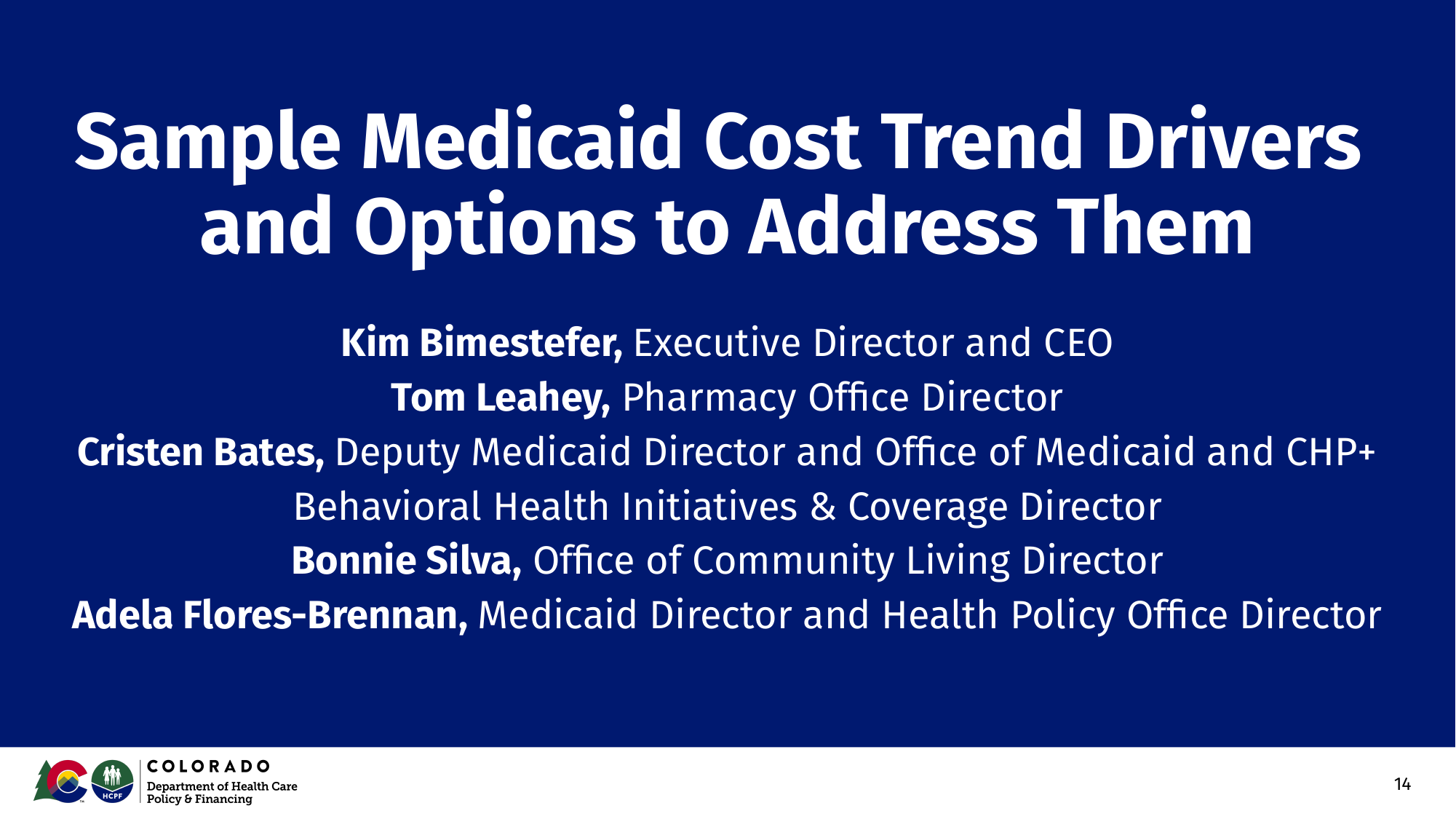

# Sample Medicaid Cost Trend Drivers
and Options to Address Them

Kim Bimestefer, Executive Director and CEO
Tom Leahey, Pharmacy Office Director
Cristen Bates, Deputy Medicaid Director and Office of Medicaid and CHP+ Behavioral Health Initiatives & Coverage Director
Bonnie Silva, Office of Community Living Director
Adela Flores-Brennan, Medicaid Director and Health Policy Office Director
14